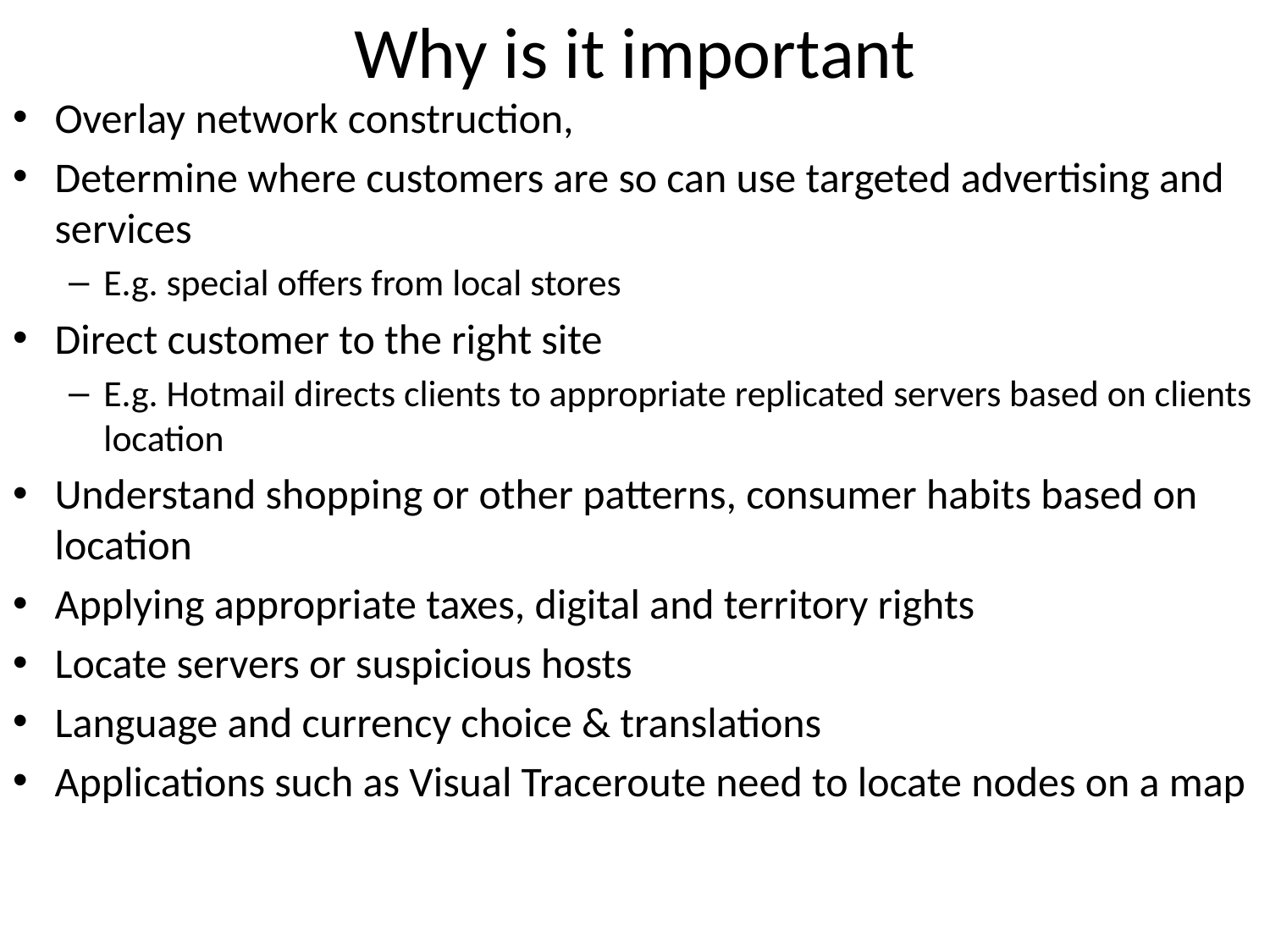

# Why is it important
Overlay network construction,
Determine where customers are so can use targeted advertising and services
E.g. special offers from local stores
Direct customer to the right site
E.g. Hotmail directs clients to appropriate replicated servers based on clients location
Understand shopping or other patterns, consumer habits based on location
Applying appropriate taxes, digital and territory rights
Locate servers or suspicious hosts
Language and currency choice & translations
Applications such as Visual Traceroute need to locate nodes on a map